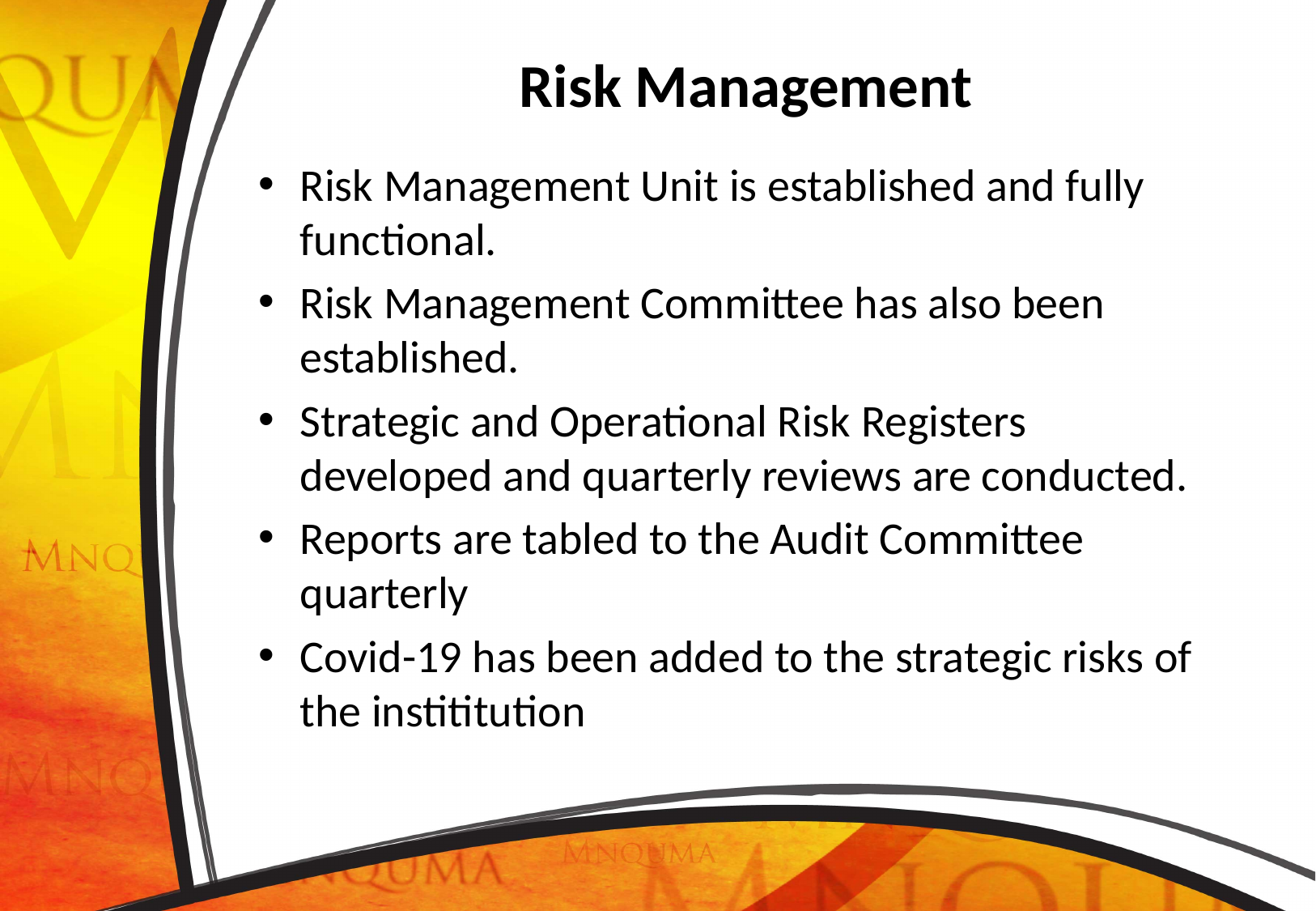

# Risk Management
Risk Management Unit is established and fully functional.
Risk Management Committee has also been established.
Strategic and Operational Risk Registers developed and quarterly reviews are conducted.
Reports are tabled to the Audit Committee quarterly
Covid-19 has been added to the strategic risks of the instititution